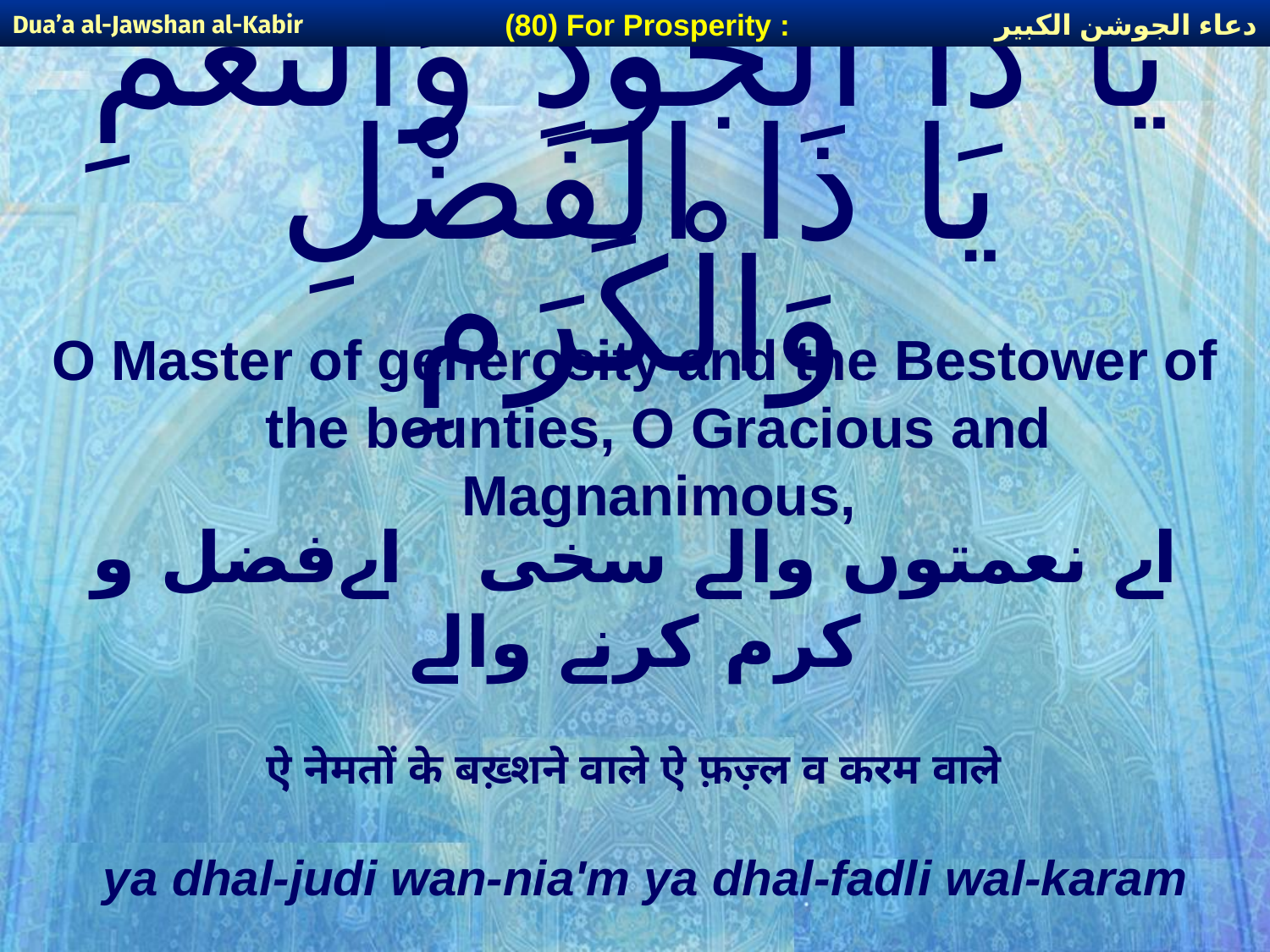

دعاء الجوشن الكبير
(80) For Prosperity :
Dua’a al-Jawshan al-Kabir
# يَا ذَا الْجُودِ وَالنِّعَمِ يَا ذَا الْفَضْلِ وَالْكَرَمِ
O Master of generosity and the Bestower of the bounties, O Gracious and Magnanimous,
اے نعمتوں والے سخی   اےفضل و کرم کرنے والے
ऐ नेमतों के बख़्शने वाले ऐ फ़ज़्ल व करम वाले
ya dhal-judi wan-nia'm ya dhal-fadli wal-karam